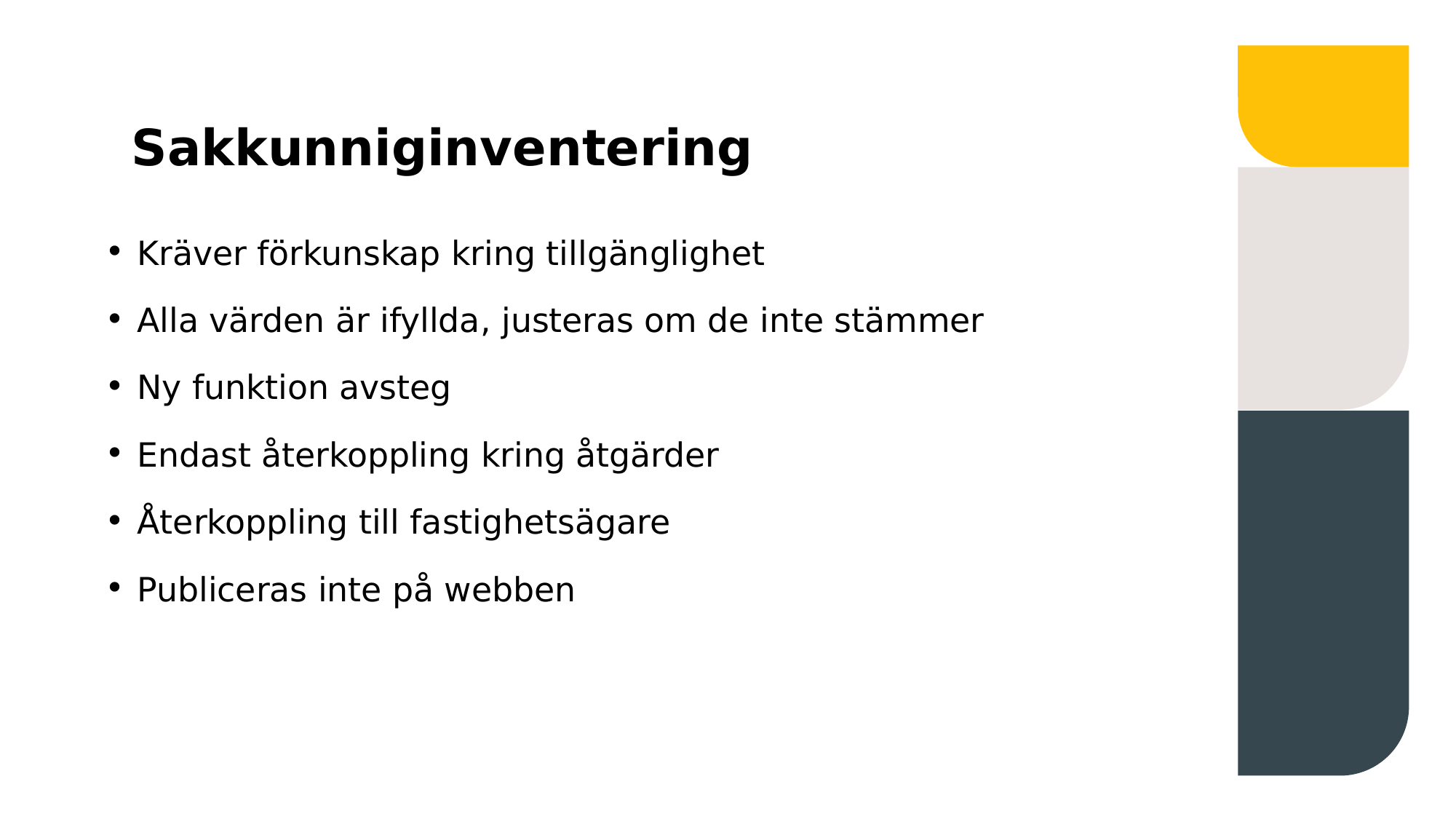

# Sakkunniginventering
Kräver förkunskap kring tillgänglighet
Alla värden är ifyllda, justeras om de inte stämmer
Ny funktion avsteg
Endast återkoppling kring åtgärder
Återkoppling till fastighetsägare
Publiceras inte på webben